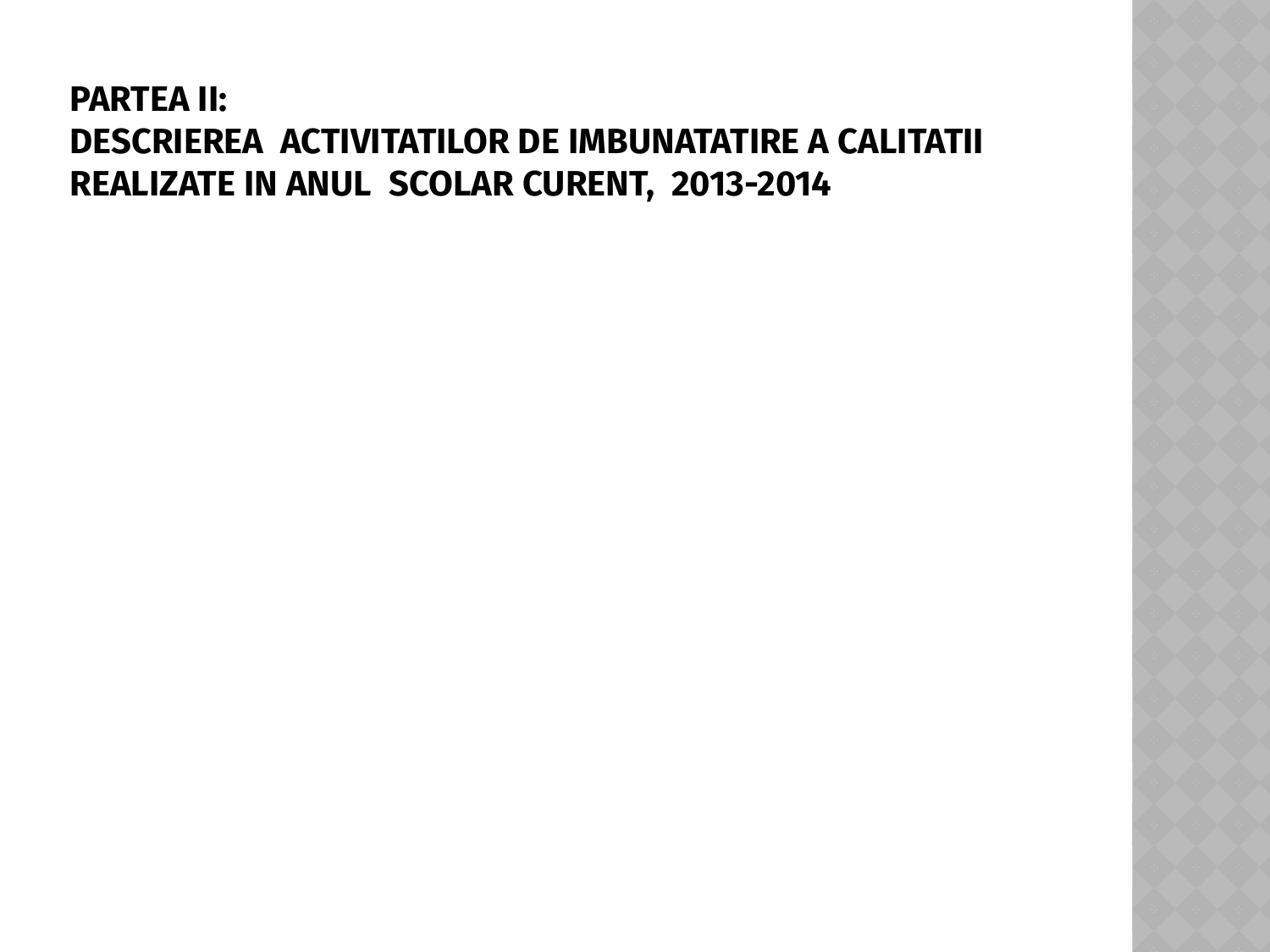

# PARTEA II: Descrierea  activitatilor de imbunatatire a calitatii realizate in anul  scolar curent,  2013-2014